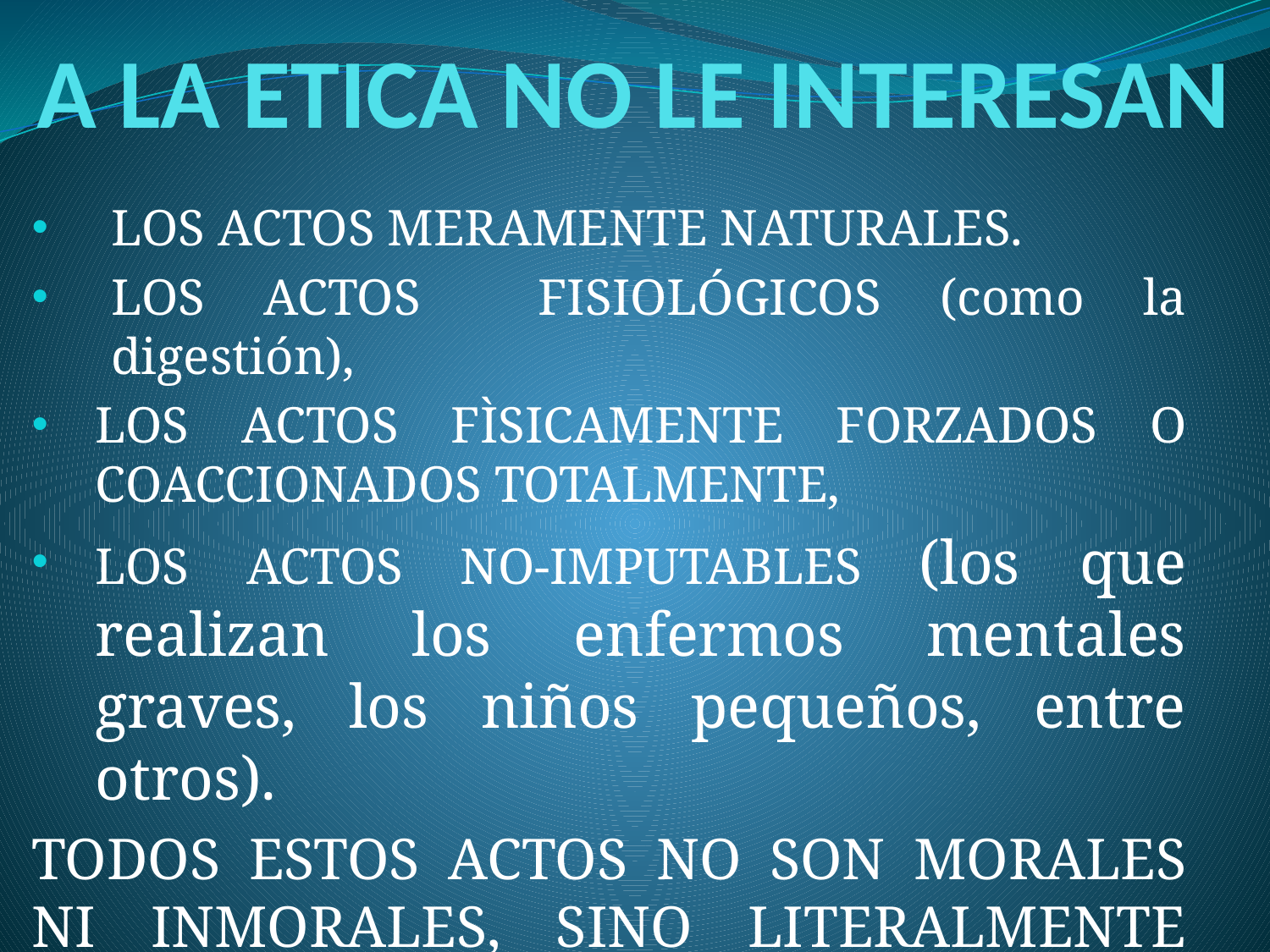

# A LA ETICA NO LE INTERESAN
LOS ACTOS MERAMENTE NATURALES.
LOS ACTOS  FISIOLÓGICOS (como la digestión),
LOS ACTOS FÌSICAMENTE FORZADOS O COACCIONADOS TOTALMENTE,
LOS ACTOS NO-IMPUTABLES (los que realizan los enfermos mentales graves, los niños pequeños, entre otros).
TODOS ESTOS ACTOS NO SON MORALES NI INMORALES, SINO LITERALMENTE AMORALES, ES DECIR AL MARGEN DE LA MORALIDAD

VOLUNTARIOS
LOS ACTOS LIBRES
LOS ACTOS IMPUTABLES Y
LOS ACTOS MORALES